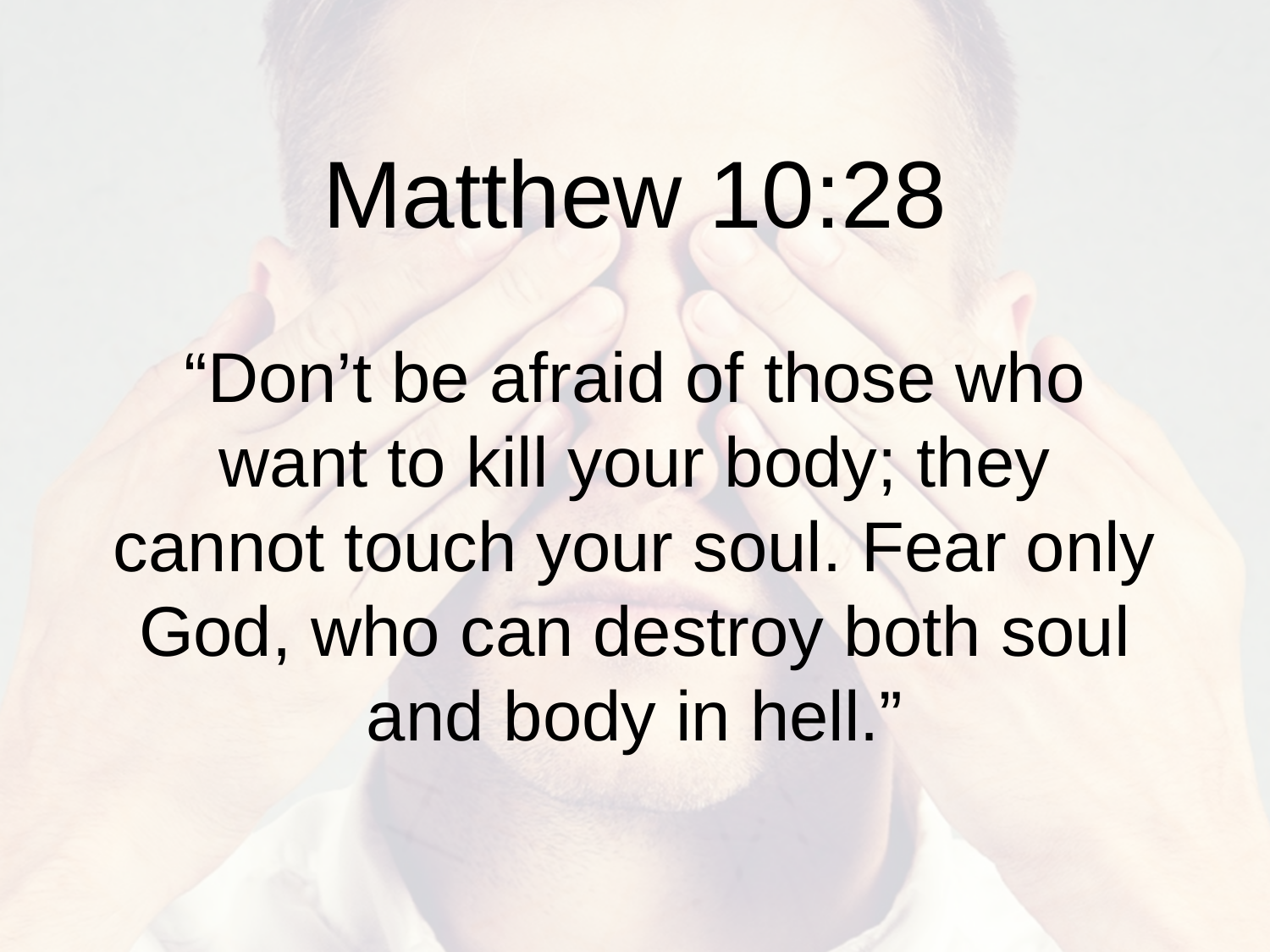

Matthew 10:28

“Don’t be afraid of those who want to kill your body; they cannot touch your soul. Fear only God, who can destroy both soul and body in hell.”